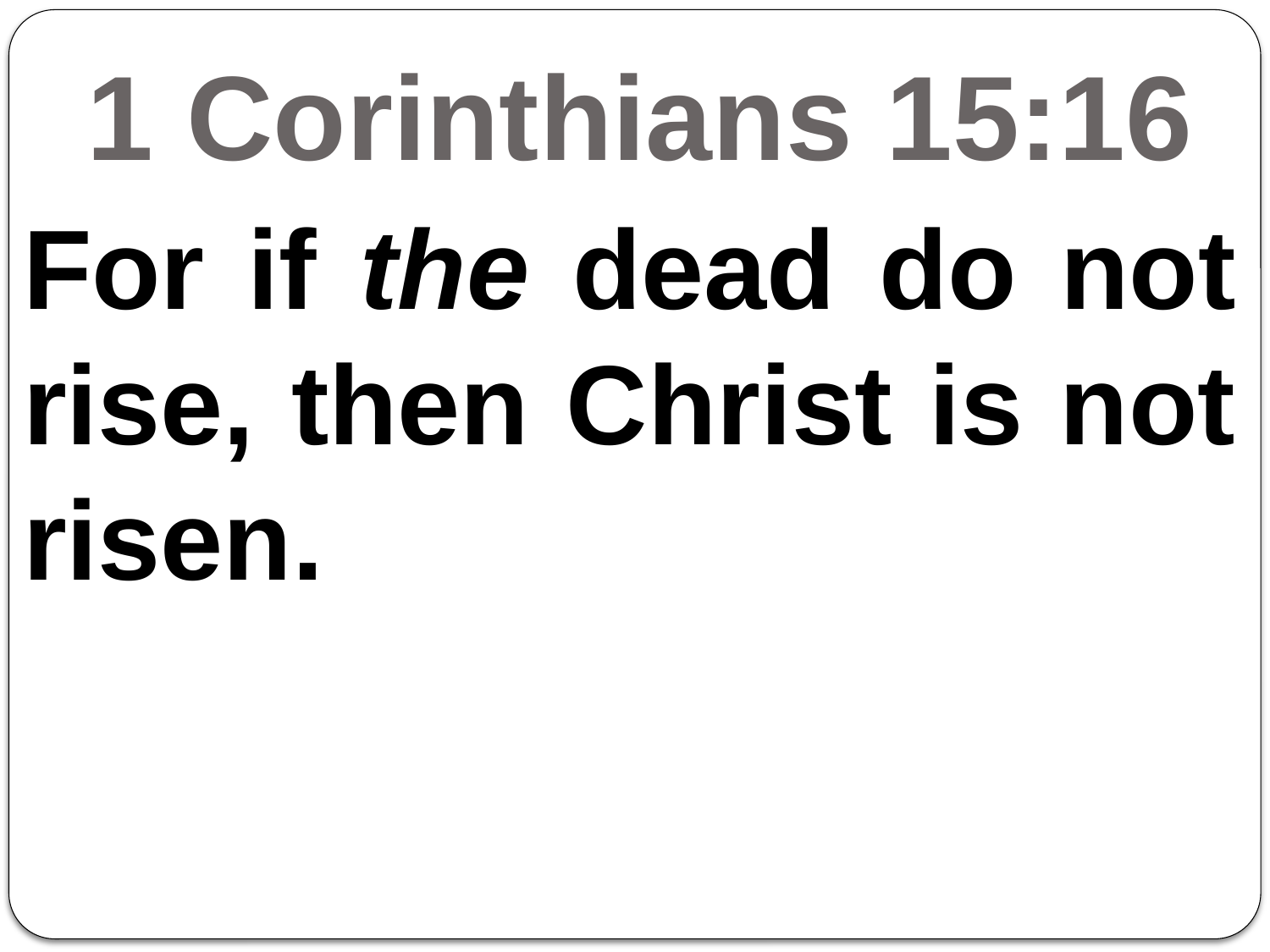

# 1 Corinthians 15:16
For if the dead do not rise, then Christ is not risen.